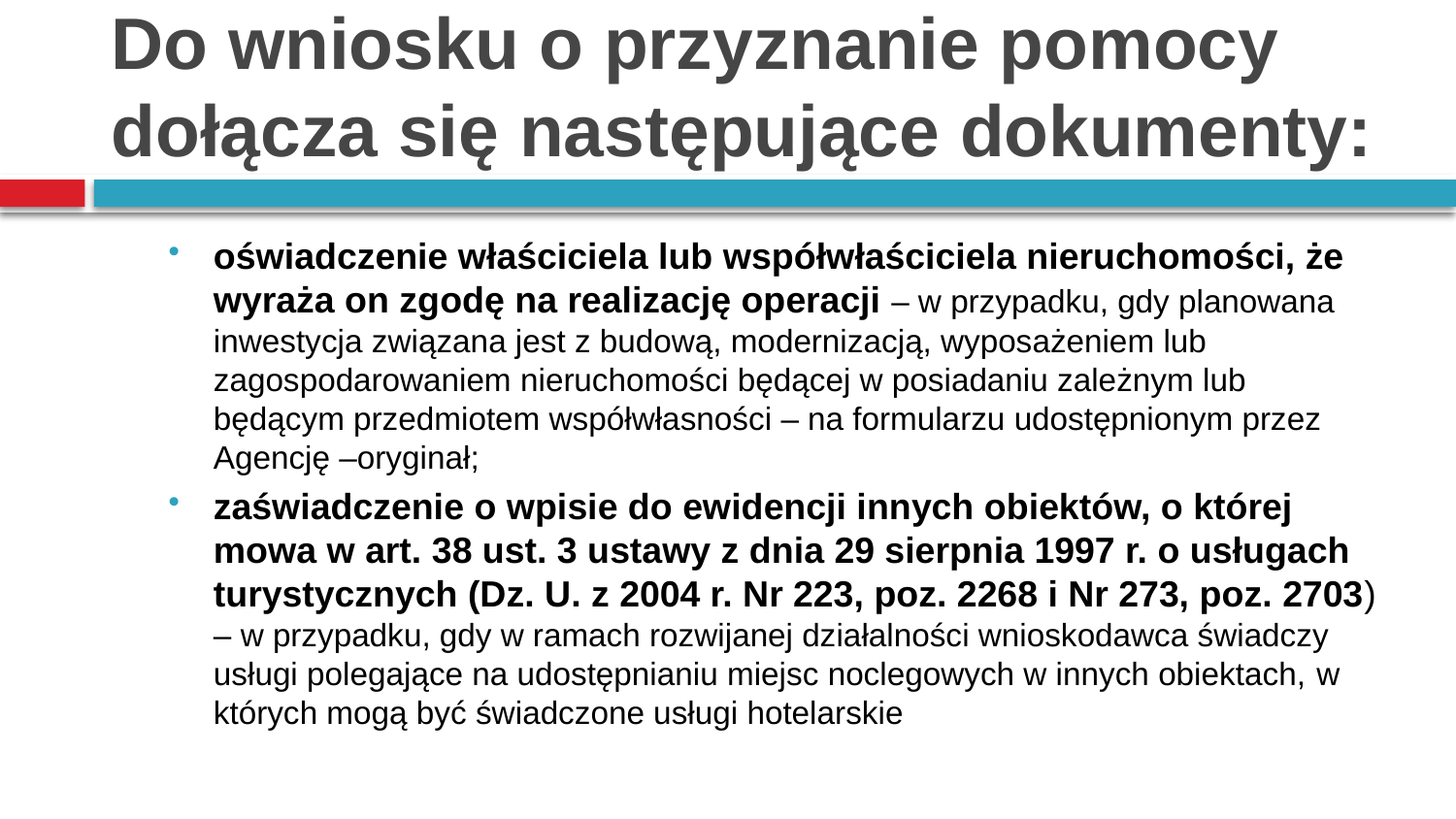

# Do wniosku o przyznanie pomocy dołącza się następujące dokumenty:
oświadczenie właściciela lub współwłaściciela nieruchomości, że wyraża on zgodę na realizację operacji – w przypadku, gdy planowana inwestycja związana jest z budową, modernizacją, wyposażeniem lub zagospodarowaniem nieruchomości będącej w posiadaniu zależnym lub będącym przedmiotem współwłasności – na formularzu udostępnionym przez Agencję –oryginał;
zaświadczenie o wpisie do ewidencji innych obiektów, o której mowa w art. 38 ust. 3 ustawy z dnia 29 sierpnia 1997 r. o usługach turystycznych (Dz. U. z 2004 r. Nr 223, poz. 2268 i Nr 273, poz. 2703) – w przypadku, gdy w ramach rozwijanej działalności wnioskodawca świadczy usługi polegające na udostępnianiu miejsc noclegowych w innych obiektach, w których mogą być świadczone usługi hotelarskie